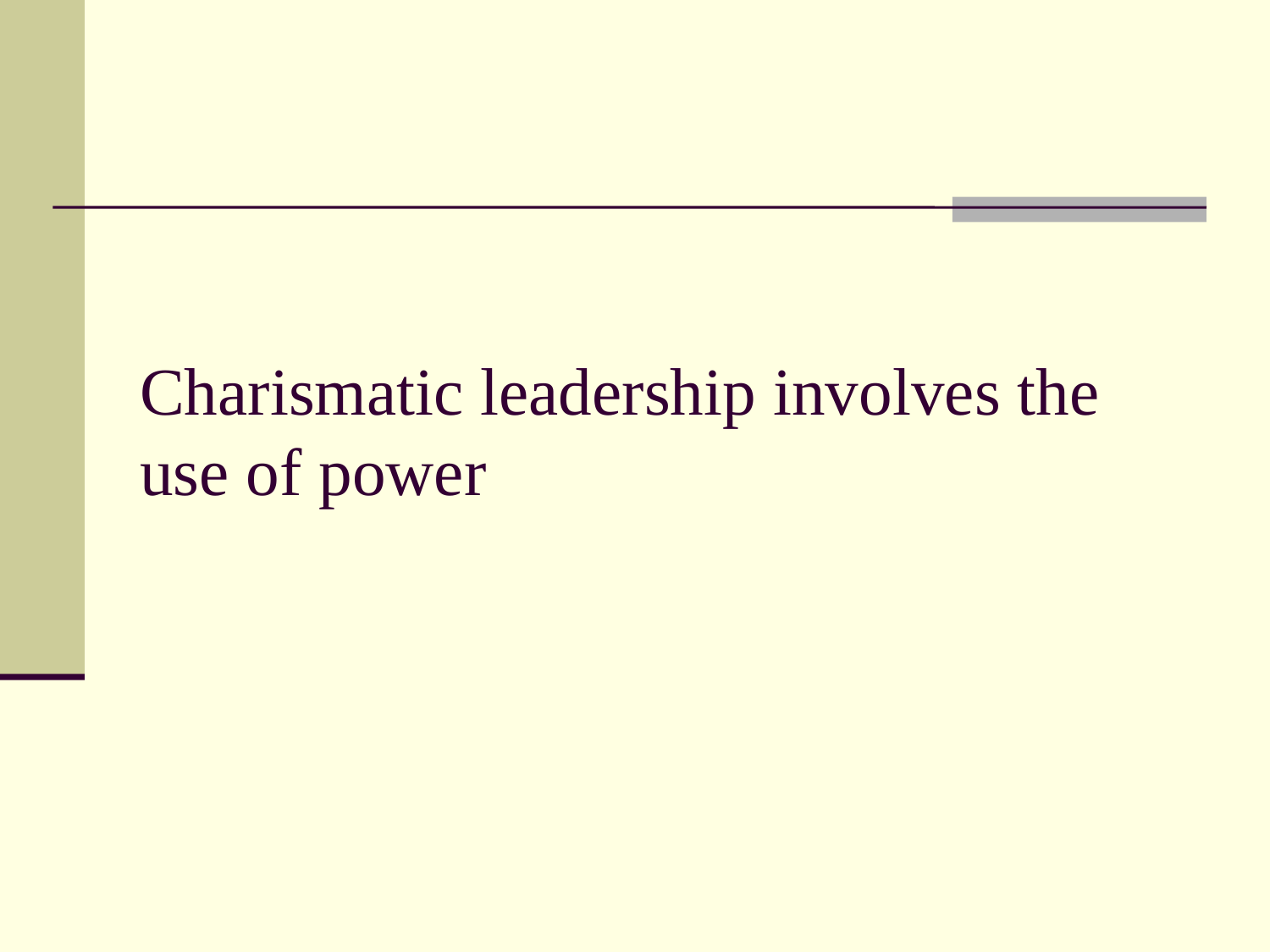

# Charismatic leadership involves the use of power